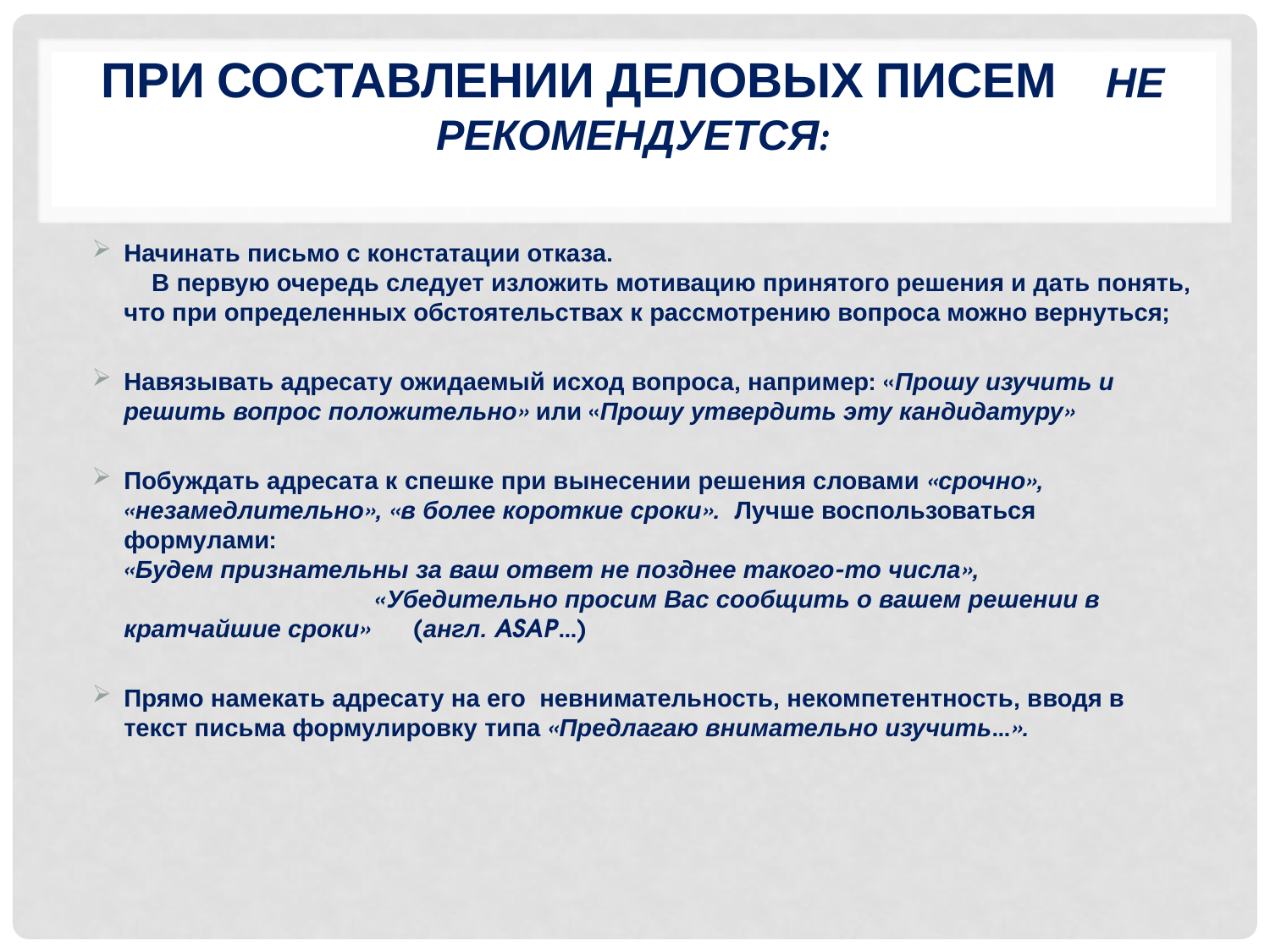

# при составлении деловых писем    не рекомендуется:

Начинать письмо с констатации отказа.                                                                                        В первую очередь следует изложить мотивацию принятого решения и дать понять, что при определенных обстоятельствах к рассмотрению вопроса можно вернуться;

Навязывать адресату ожидаемый исход вопроса, например: «Прошу изучить и решить вопрос положительно» или «Прошу утвердить эту кандидатуру»

Побуждать адресата к спешке при вынесении решения словами «срочно», «незамедлительно», «в более короткие сроки».  Лучше воспользоваться формулами:                                                                                                                                «Будем признательны за ваш ответ не позднее такого-то числа»,                                                                   «Убедительно просим Вас сообщить о вашем решении в кратчайшие сроки»      (англ. ASAP…)

Прямо намекать адресату на его  невнимательность, некомпетентность, вводя в текст письма формулировку типа «Предлагаю внимательно изучить…».